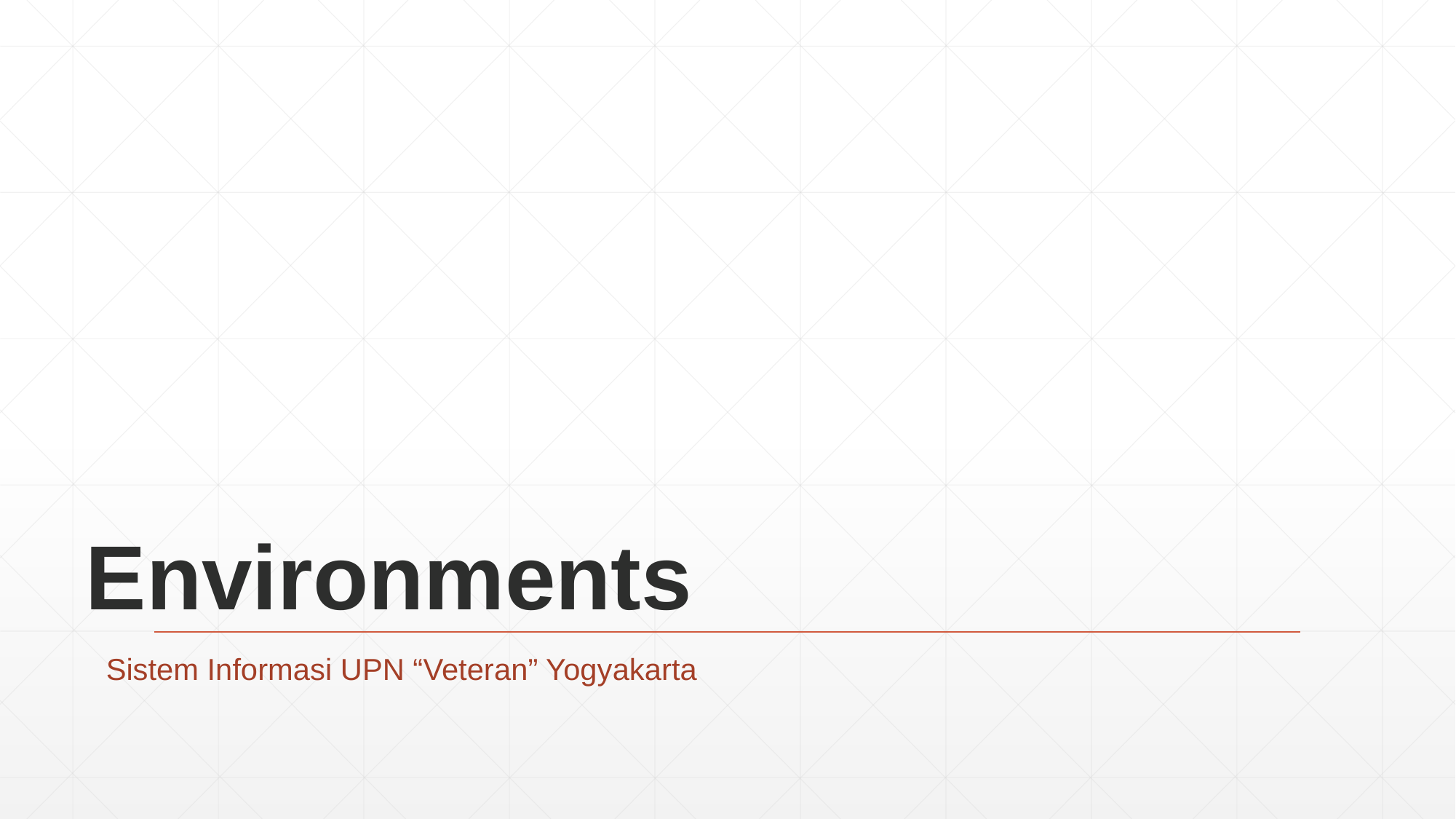

# Environments
Sistem Informasi UPN “Veteran” Yogyakarta